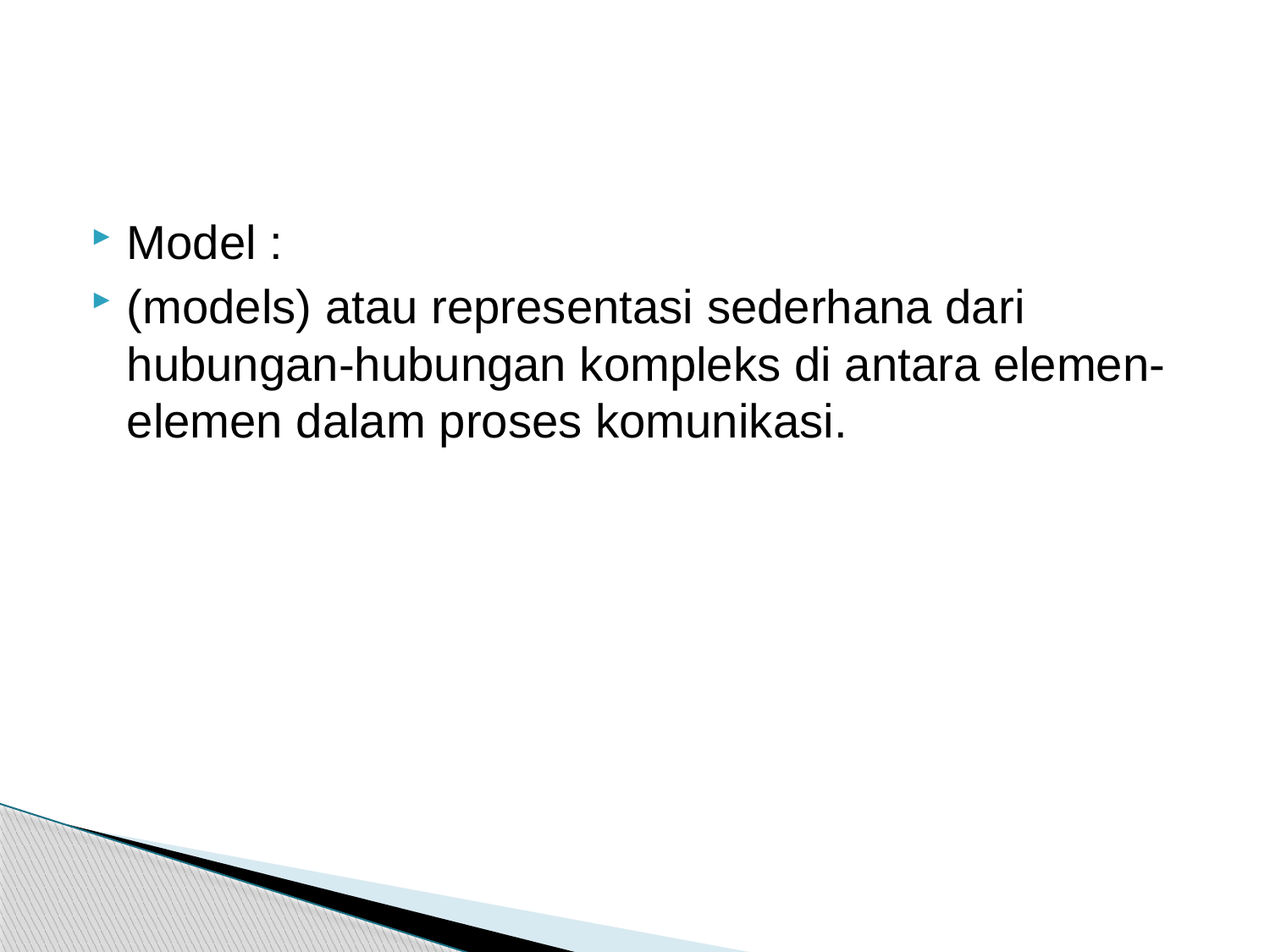

#
Model :
(models) atau representasi sederhana dari hubungan-hubungan kompleks di antara elemen-elemen dalam proses komunikasi.